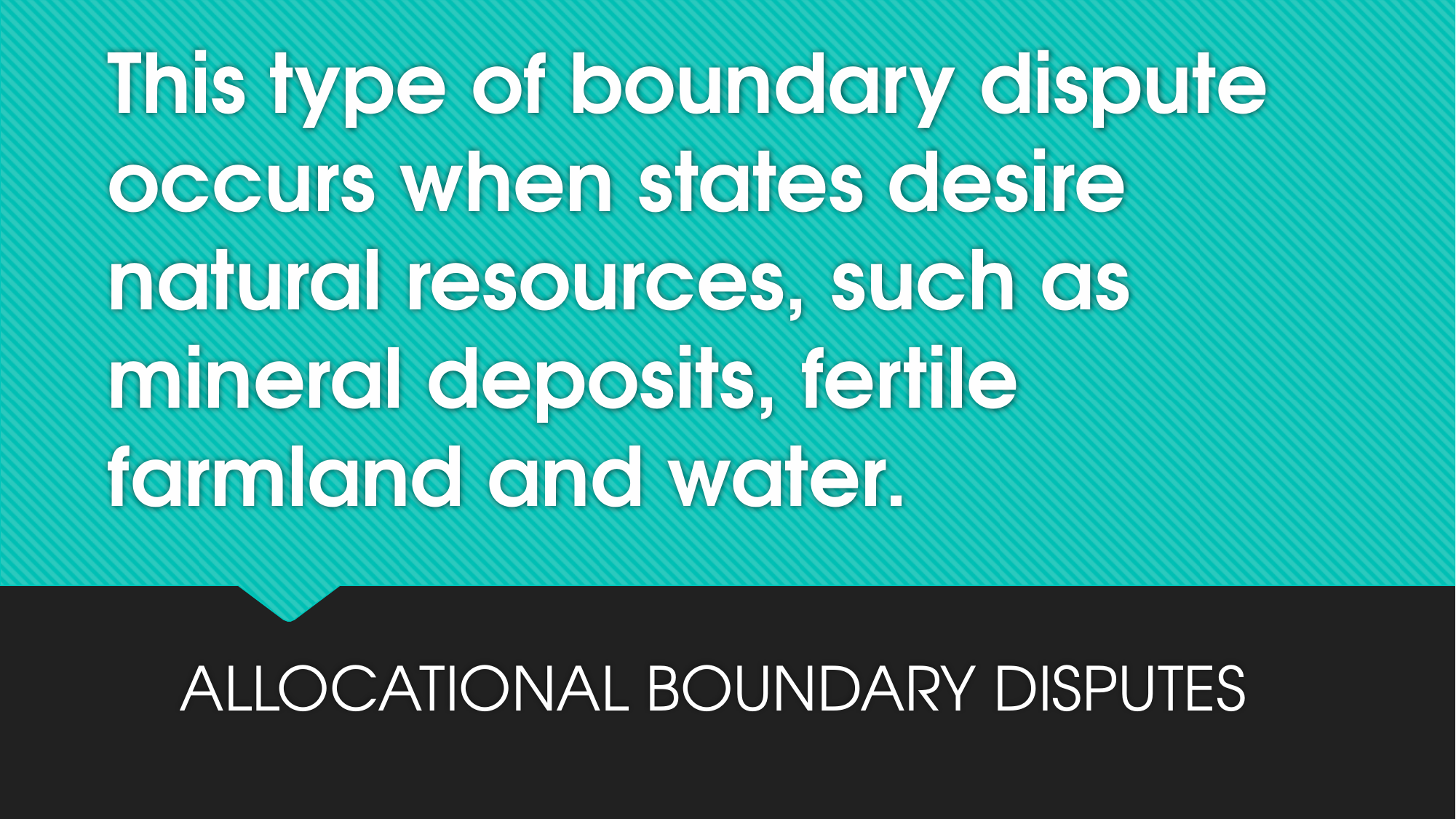

# This type of boundary dispute occurs when states desire natural resources, such as mineral deposits, fertile farmland and water.
ALLOCATIONAL BOUNDARY DISPUTES